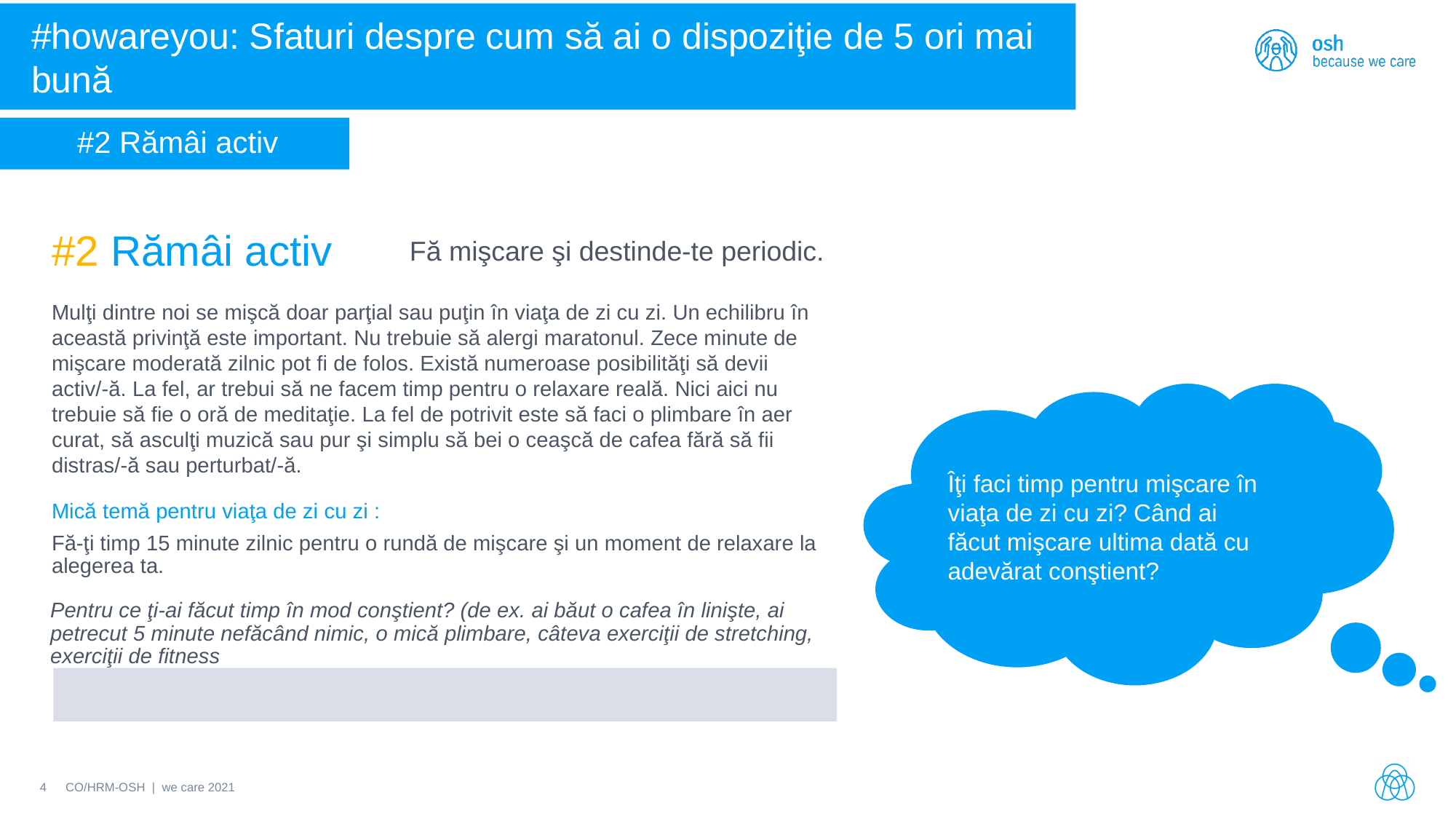

#howareyou: Sfaturi despre cum să ai o dispoziţie de 5 ori mai bună
#2 Rămâi activ
#2 Rămâi activ
Fă mişcare şi destinde-te periodic.
Mulţi dintre noi se mişcă doar parţial sau puţin în viaţa de zi cu zi. Un echilibru în această privinţă este important. Nu trebuie să alergi maratonul. Zece minute de mişcare moderată zilnic pot fi de folos. Există numeroase posibilităţi să devii activ/-ă. La fel, ar trebui să ne facem timp pentru o relaxare reală. Nici aici nu trebuie să fie o oră de meditaţie. La fel de potrivit este să faci o plimbare în aer curat, să asculţi muzică sau pur şi simplu să bei o ceaşcă de cafea fără să fii distras/-ă sau perturbat/-ă.
Îţi faci timp pentru mişcare în viaţa de zi cu zi? Când ai făcut mişcare ultima dată cu adevărat conştient?
Mică temă pentru viaţa de zi cu zi :
Fă-ţi timp 15 minute zilnic pentru o rundă de mişcare şi un moment de relaxare la alegerea ta.
Pentru ce ţi-ai făcut timp în mod conştient? (de ex. ai băut o cafea în linişte, ai petrecut 5 minute nefăcând nimic, o mică plimbare, câteva exerciţii de stretching, exerciţii de fitness